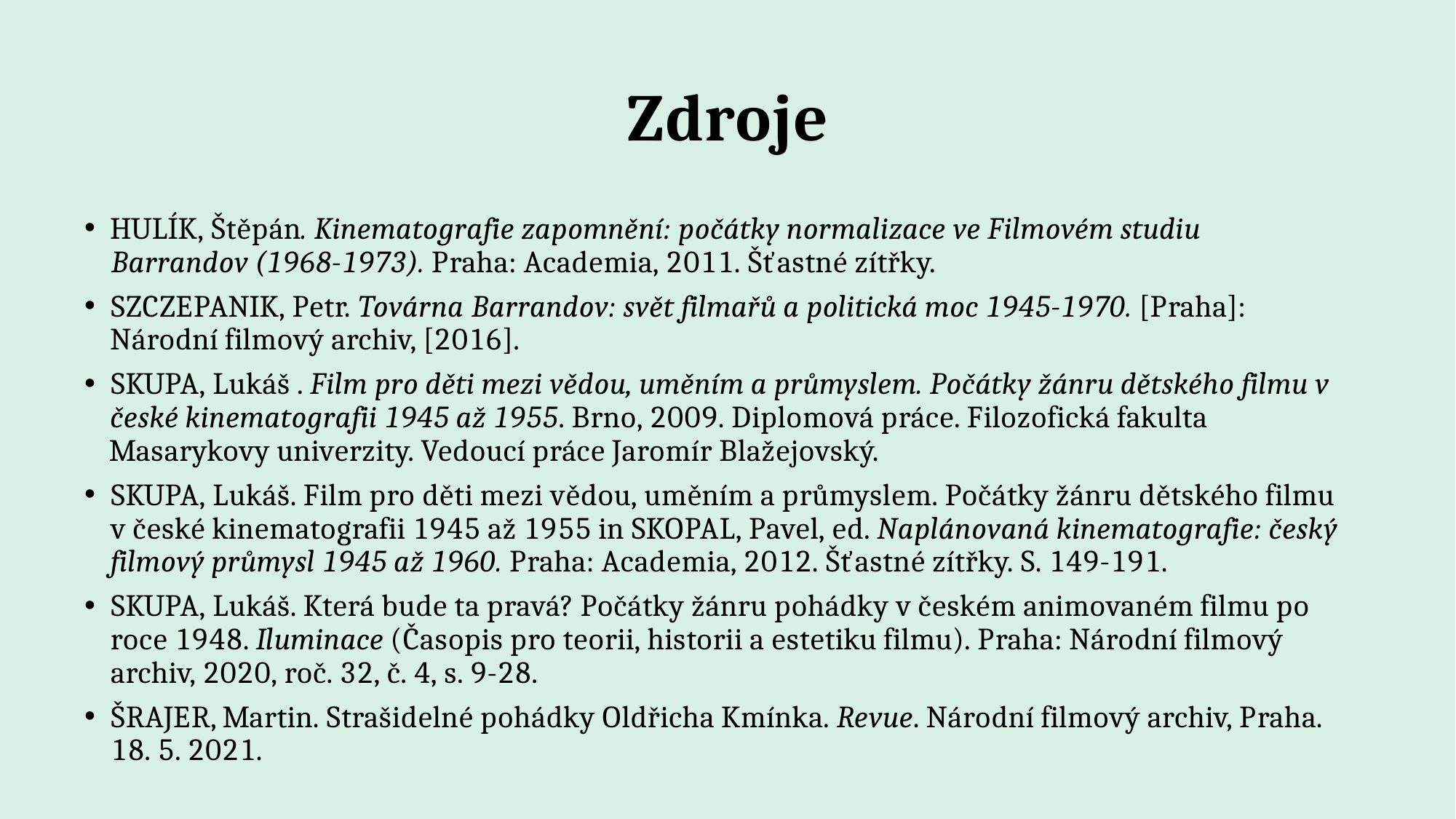

# Zdroje
HULÍK, Štěpán. Kinematografie zapomnění: počátky normalizace ve Filmovém studiu Barrandov (1968-1973). Praha: Academia, 2011. Šťastné zítřky.
SZCZEPANIK, Petr. Továrna Barrandov: svět filmařů a politická moc 1945-1970. [Praha]: Národní filmový archiv, [2016].
SKUPA, Lukáš . Film pro děti mezi vědou, uměním a průmyslem. Počátky žánru dětského filmu v české kinematografii 1945 až 1955. Brno, 2009. Diplomová práce. Filozofická fakulta Masarykovy univerzity. Vedoucí práce Jaromír Blažejovský.
SKUPA, Lukáš. Film pro děti mezi vědou, uměním a průmyslem. Počátky žánru dětského filmu v české kinematografii 1945 až 1955 in SKOPAL, Pavel, ed. Naplánovaná kinematografie: český filmový průmysl 1945 až 1960. Praha: Academia, 2012. Šťastné zítřky. S. 149-191.
SKUPA, Lukáš. Která bude ta pravá? Počátky žánru pohádky v českém animovaném filmu po roce 1948. Iluminace (Časopis pro teorii, historii a estetiku filmu). Praha: Národní filmový archiv, 2020, roč. 32, č. 4, s. 9-28.
ŠRAJER, Martin. Strašidelné pohádky Oldřicha Kmínka. Revue. Národní filmový archiv, Praha. 18. 5. 2021.